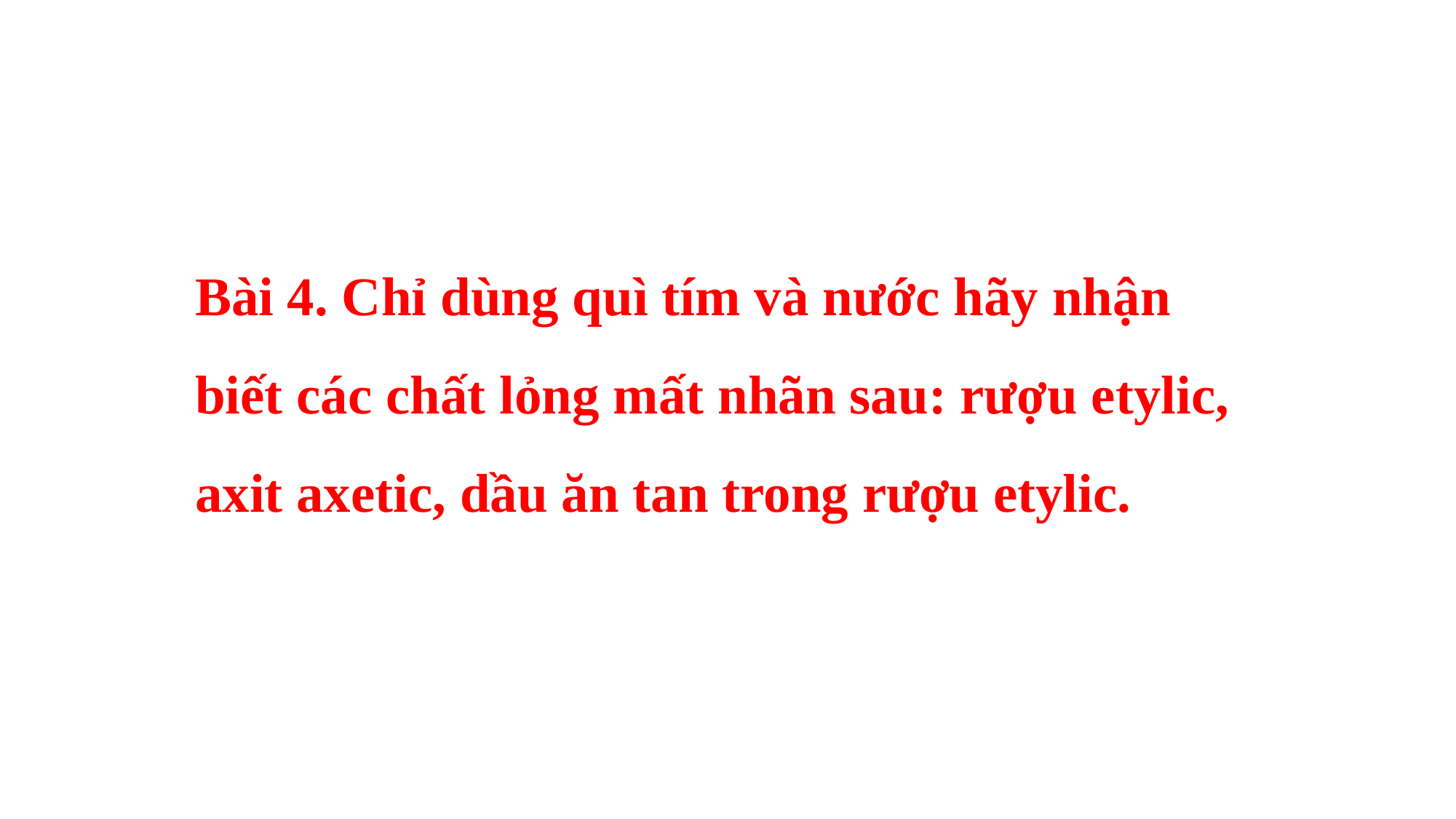

Bài 4. Chỉ dùng quì tím và nước hãy nhận biết các chất lỏng mất nhãn sau: rượu etylic, axit axetic, dầu ăn tan trong rượu etylic.